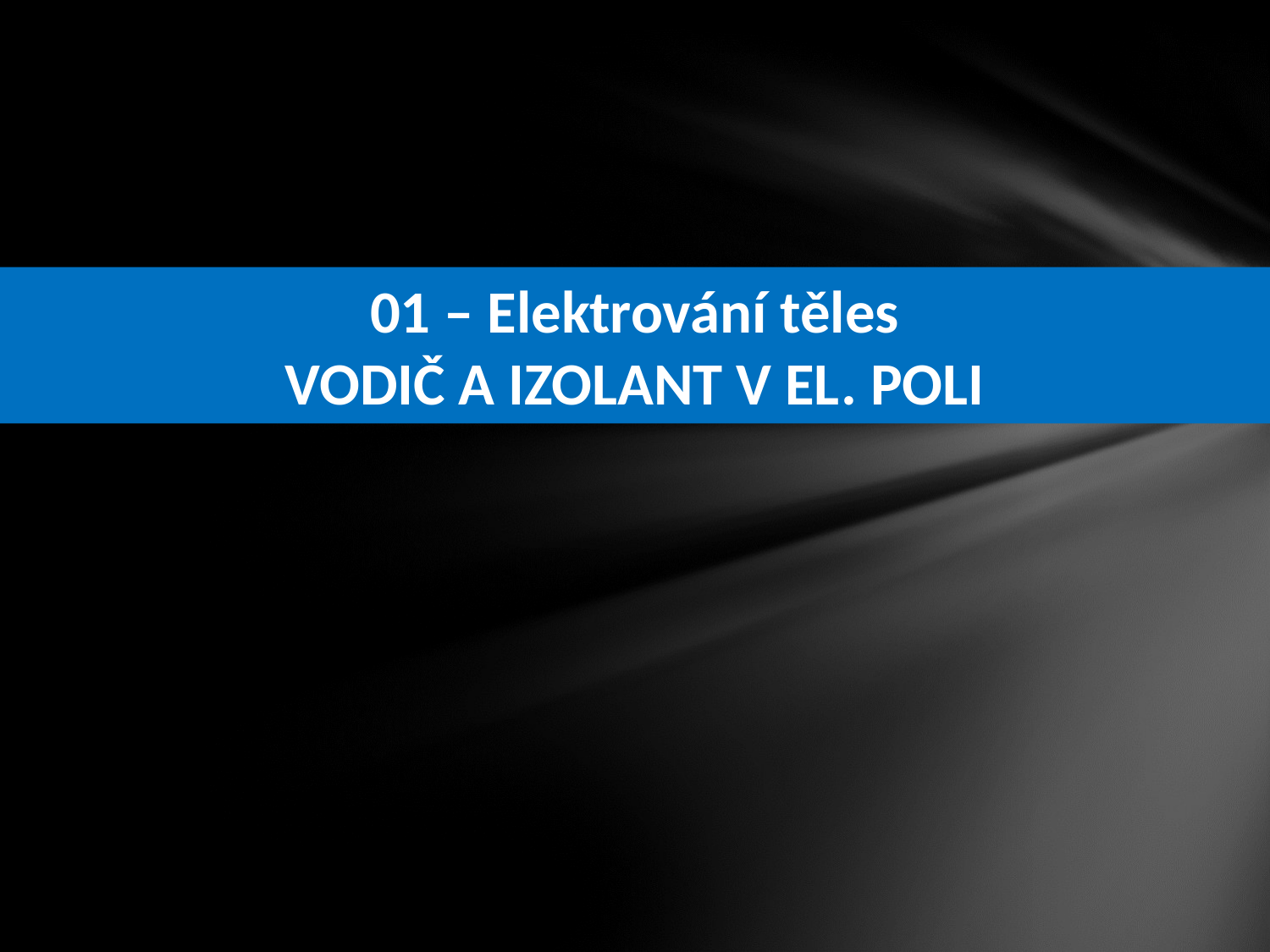

01 – Elektrování těles
VODIČ A IZOLANT V EL. POLI